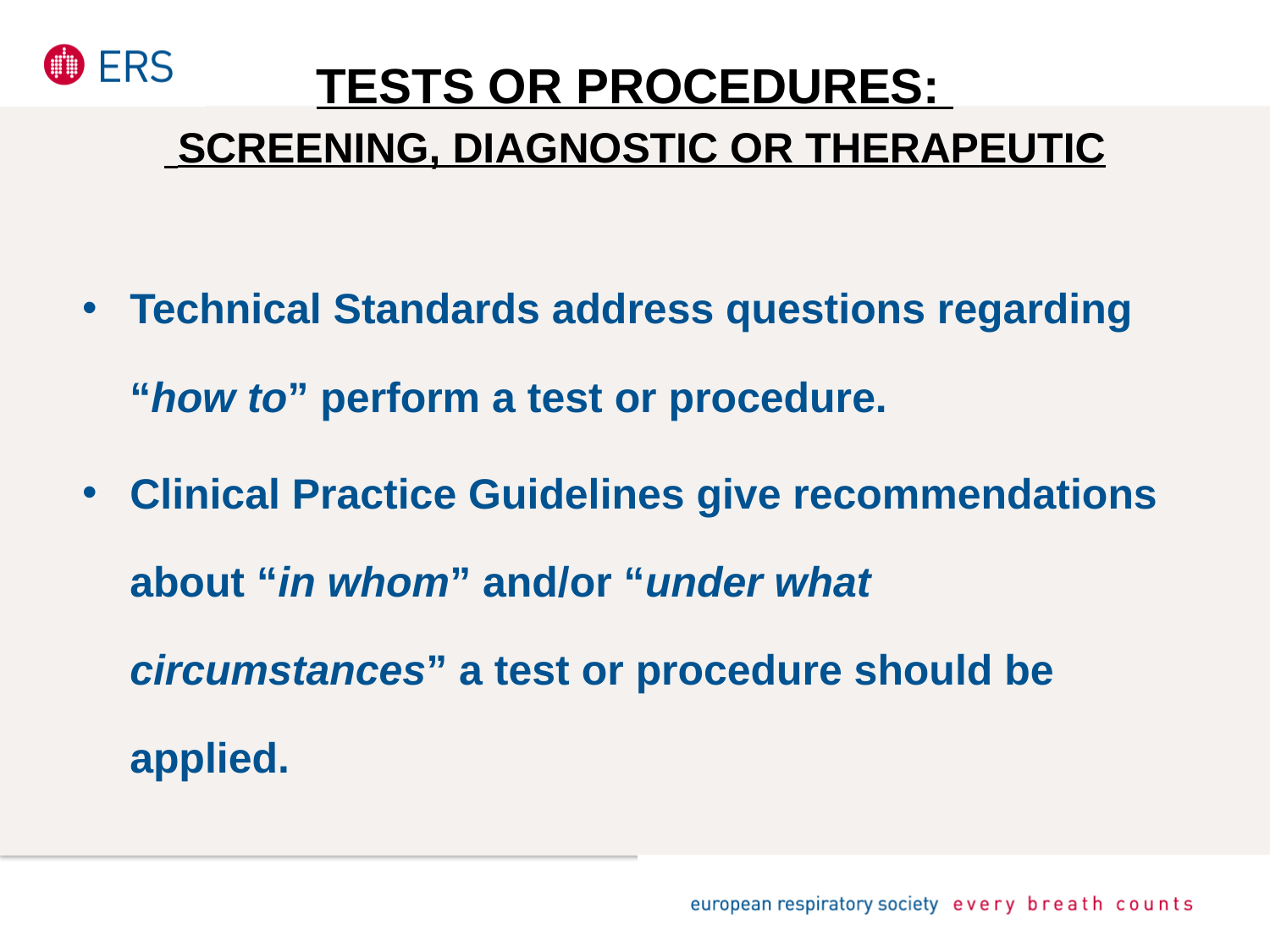

# Tests or procedures: screening, diagnostic or therapeutic
Technical Standards address questions regarding “how to” perform a test or procedure.
Clinical Practice Guidelines give recommendations about “in whom” and/or “under what circumstances” a test or procedure should be applied.